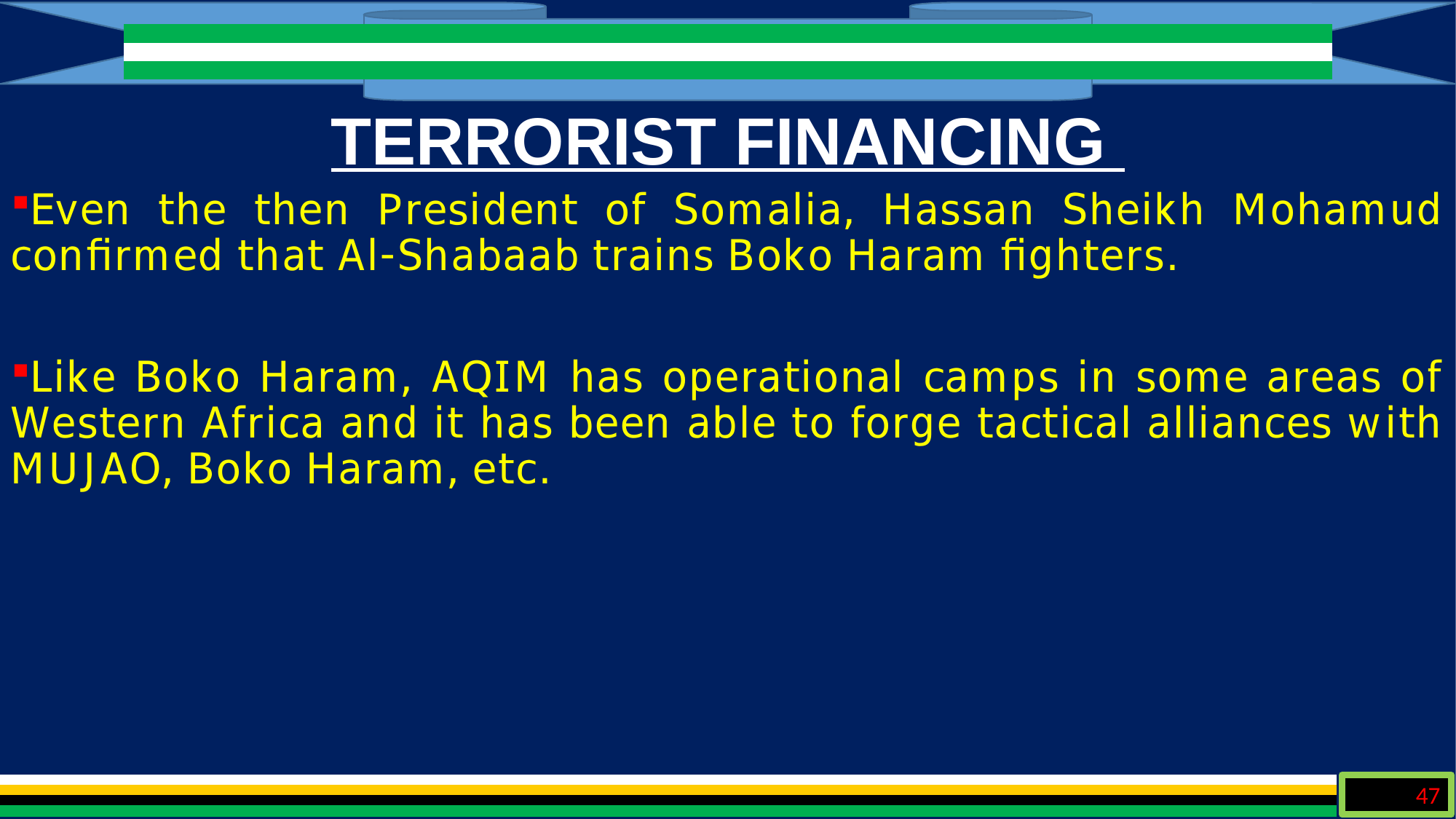

TERRORIST FINANCING
Even the then President of Somalia, Hassan Sheikh Mohamud confirmed that Al-Shabaab trains Boko Haram fighters.

Like Boko Haram, AQIM has operational camps in some areas of Western Africa and it has been able to forge tactical alliances with MUJAO, Boko Haram, etc.

47